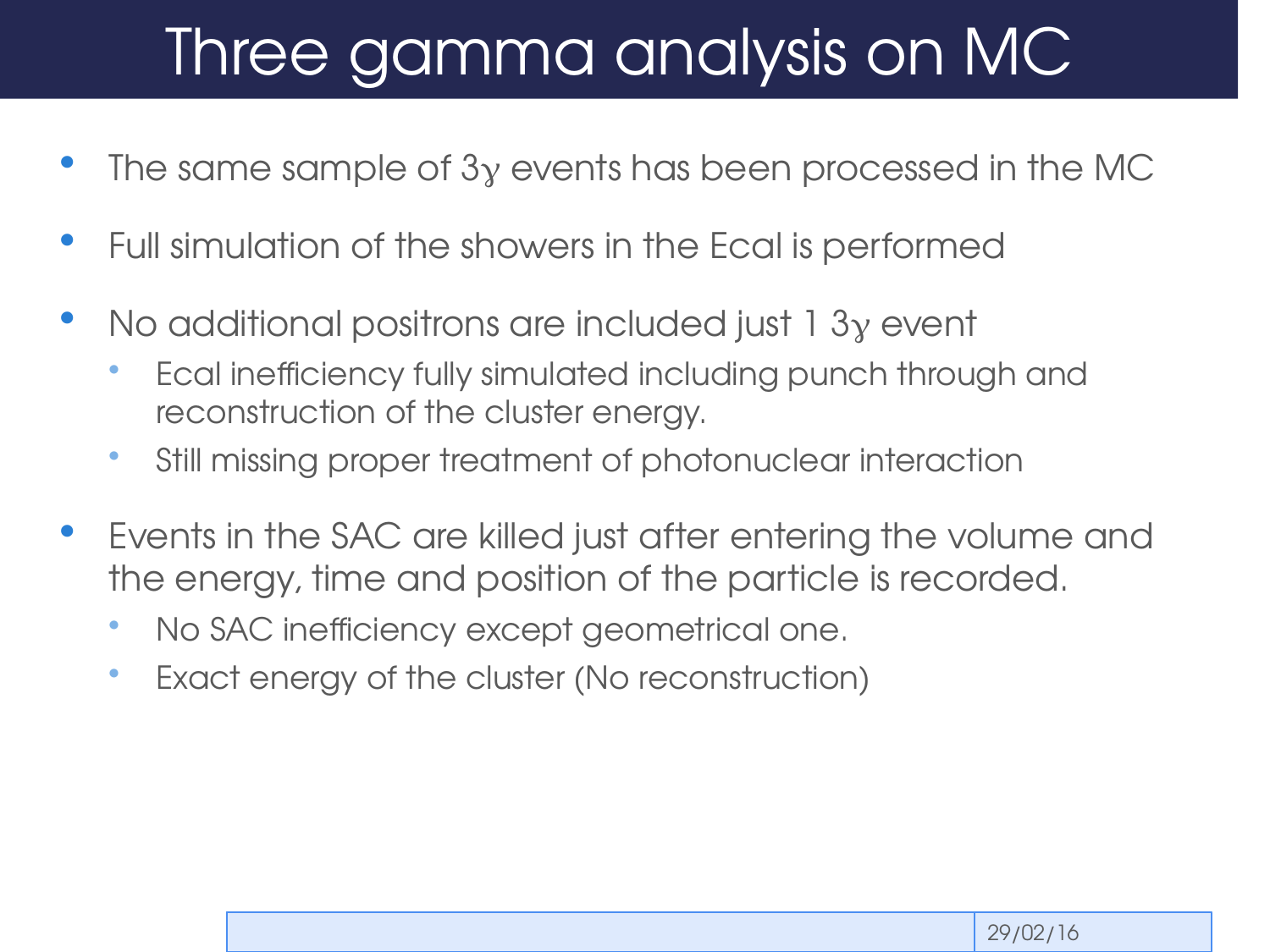

# Three gamma analysis on MC
The same sample of 3γ events has been processed in the MC
Full simulation of the showers in the Ecal is performed
No additional positrons are included just 1 3γ event
Ecal inefficiency fully simulated including punch through and reconstruction of the cluster energy.
Still missing proper treatment of photonuclear interaction
Events in the SAC are killed just after entering the volume and the energy, time and position of the particle is recorded.
No SAC inefficiency except geometrical one.
Exact energy of the cluster (No reconstruction)
M. Raggi PADME ECal meeting
29/02/16